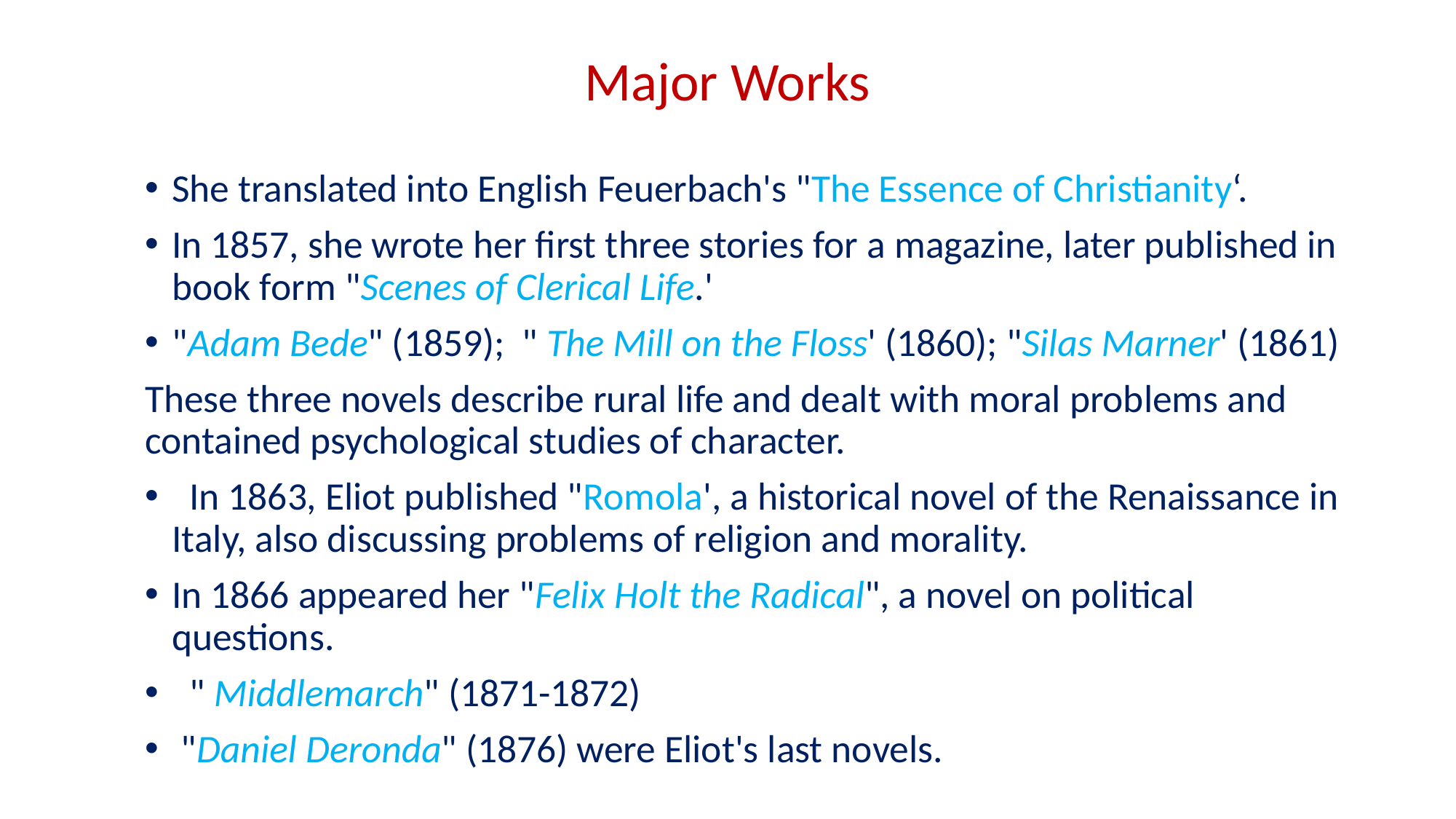

# Major Works
She translated into English Feuerbach's "The Essence of Christianity‘.
In 1857, she wrote her first three stories for a magazine, later published in book form "Scenes of Clerical Life.'
"Adam Bede" (1859);  " The Mill on the Floss' (1860); "Silas Marner' (1861)
These three novels describe rural life and dealt with moral problems and contained psychological studies of character.
  In 1863, Eliot published "Romola', a historical novel of the Renaissance in Italy, also discussing problems of religion and morality.
In 1866 appeared her "Felix Holt the Radical", a novel on political questions.
  " Middlemarch" (1871-1872)
 "Daniel Deronda" (1876) were Eliot's last novels.